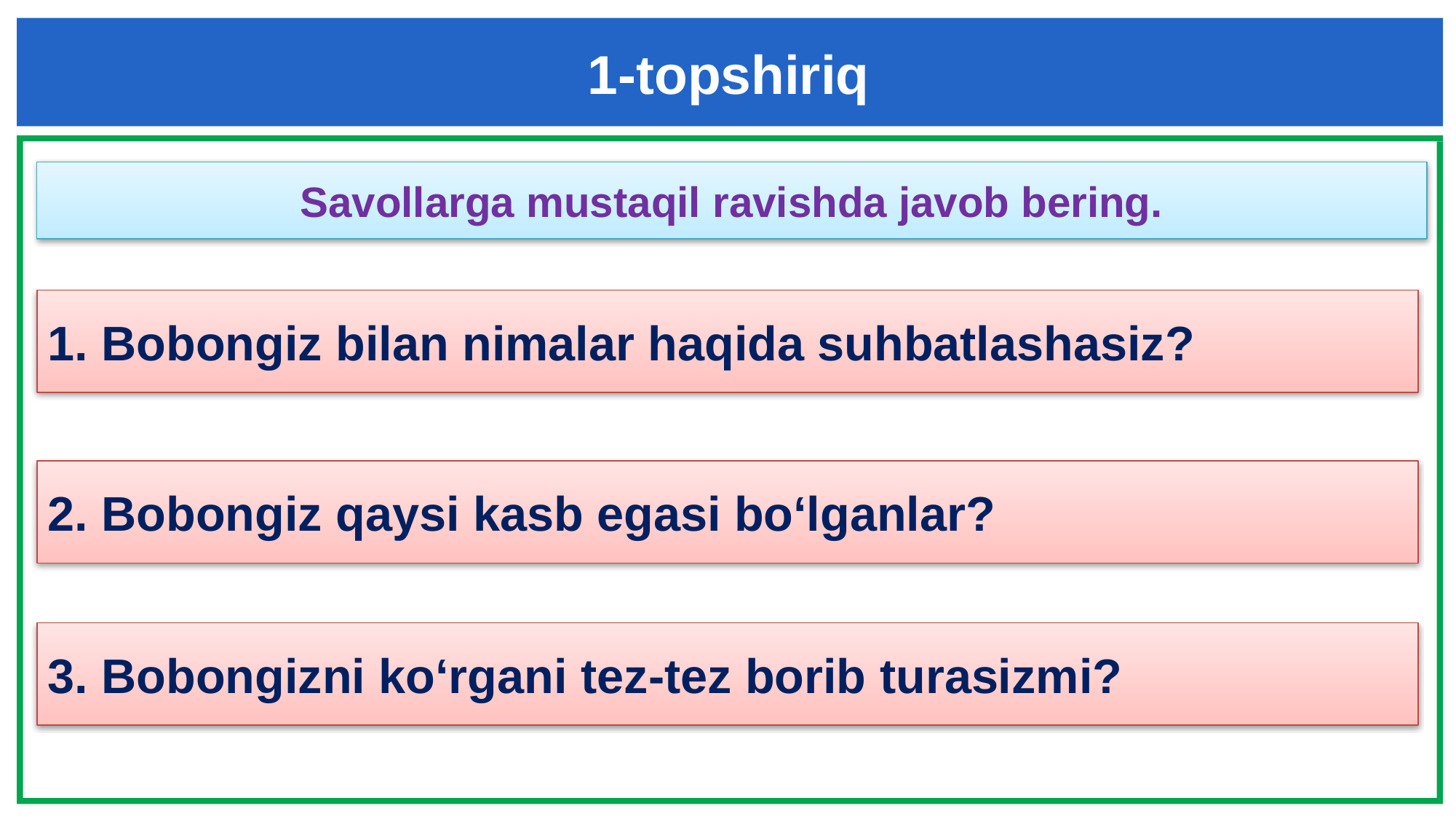

1-topshiriq
Savollarga mustaqil ravishda javob bering.
1. Bobongiz bilan nimalar haqida suhbatlashasiz?
2. Bobongiz qaysi kasb egasi bo‘lganlar?
3. Bobongizni ko‘rgani tez-tez borib turasizmi?